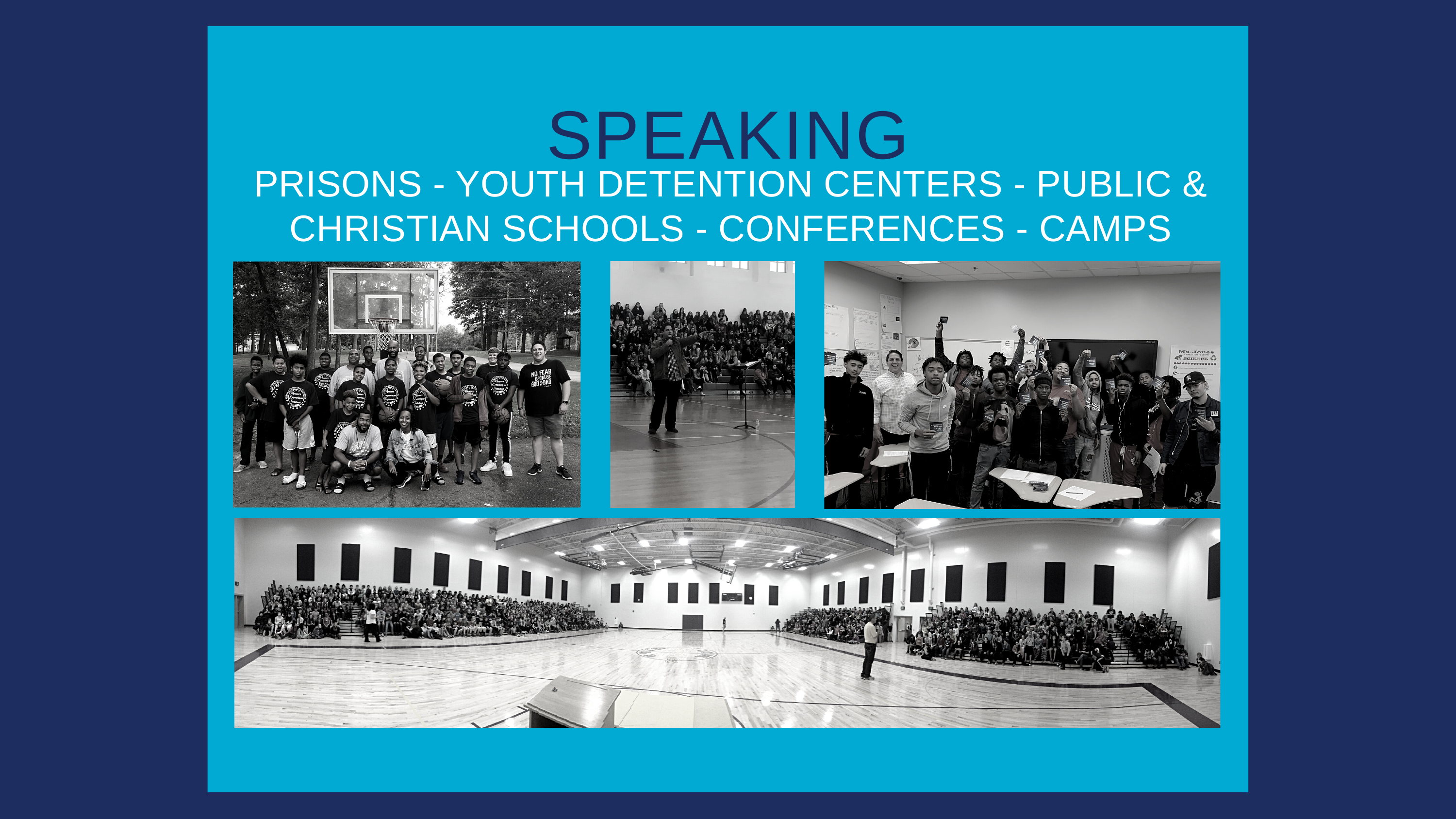

SPEAKING
PRISONS - YOUTH DETENTION CENTERS - PUBLIC & CHRISTIAN SCHOOLS - CONFERENCES - CAMPS